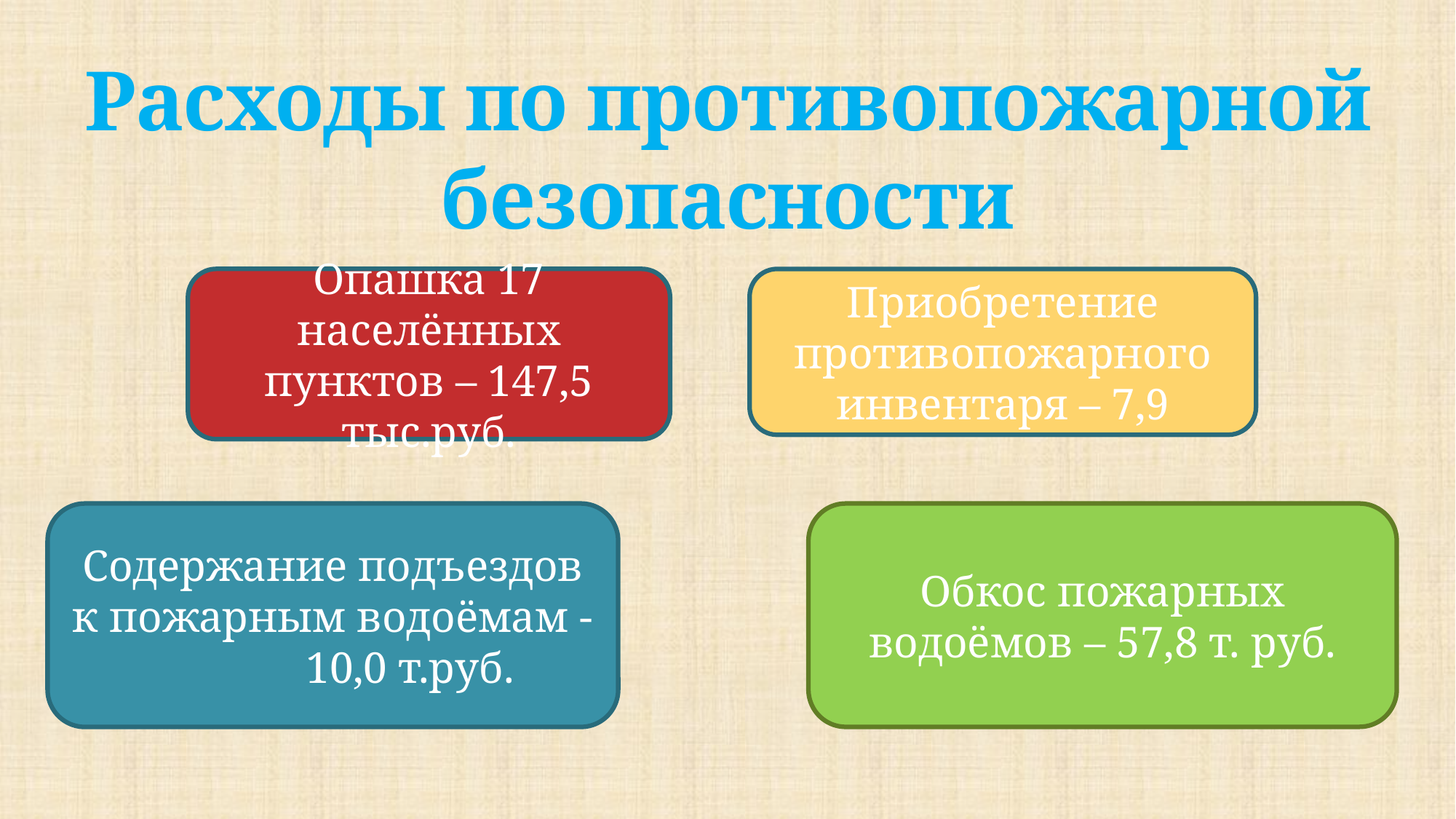

# Расходы по противопожарной безопасности
Опашка 17 населённых пунктов – 147,5 тыс.руб.
Приобретение противопожарного инвентаря – 7,9
Содержание подъездов к пожарным водоёмам -               10,0 т.руб.
Обкос пожарных водоёмов – 57,8 т. руб.